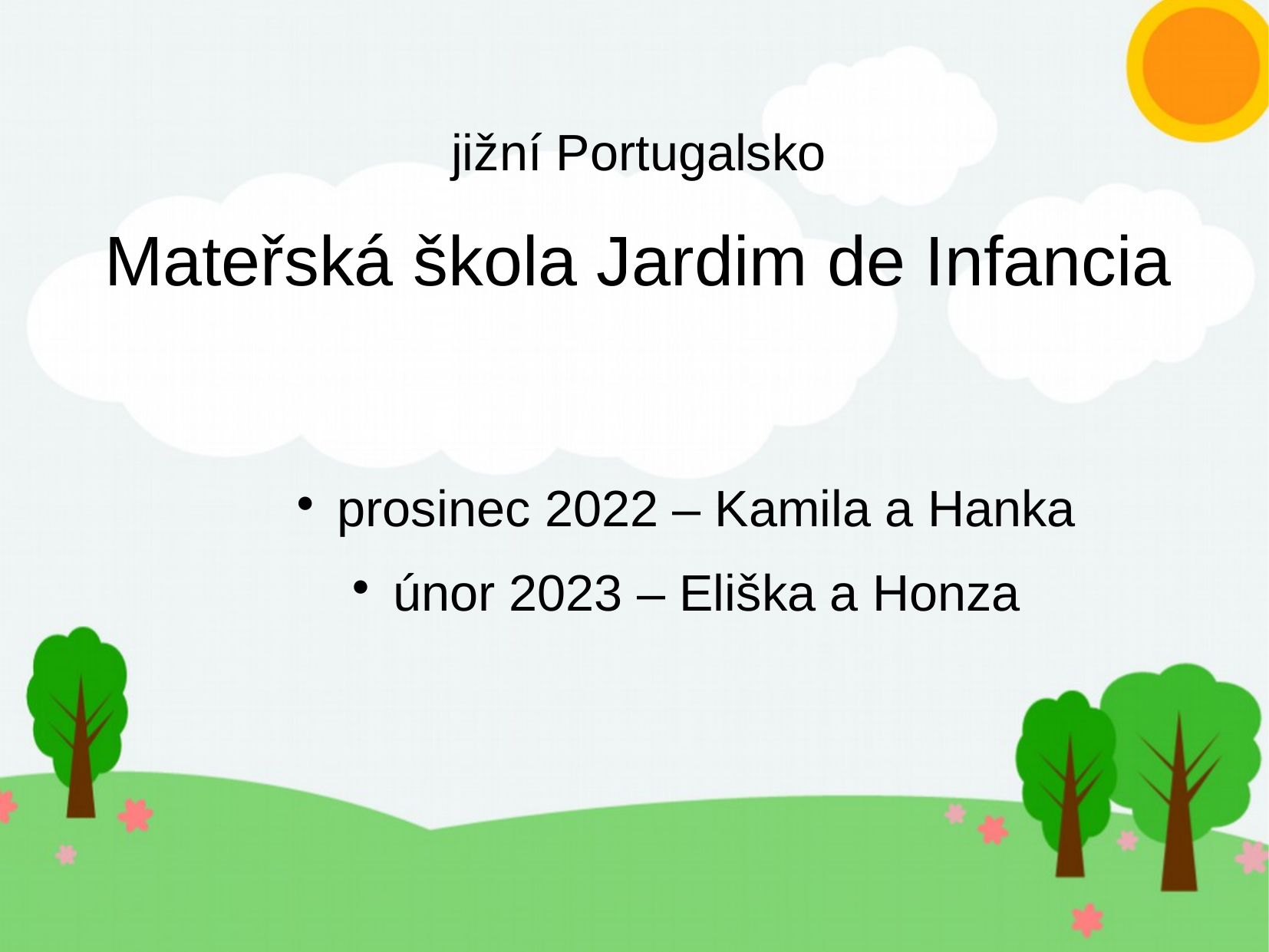

jižní Portugalsko
Mateřská škola Jardim de Infancia
prosinec 2022 – Kamila a Hanka
únor 2023 – Eliška a Honza